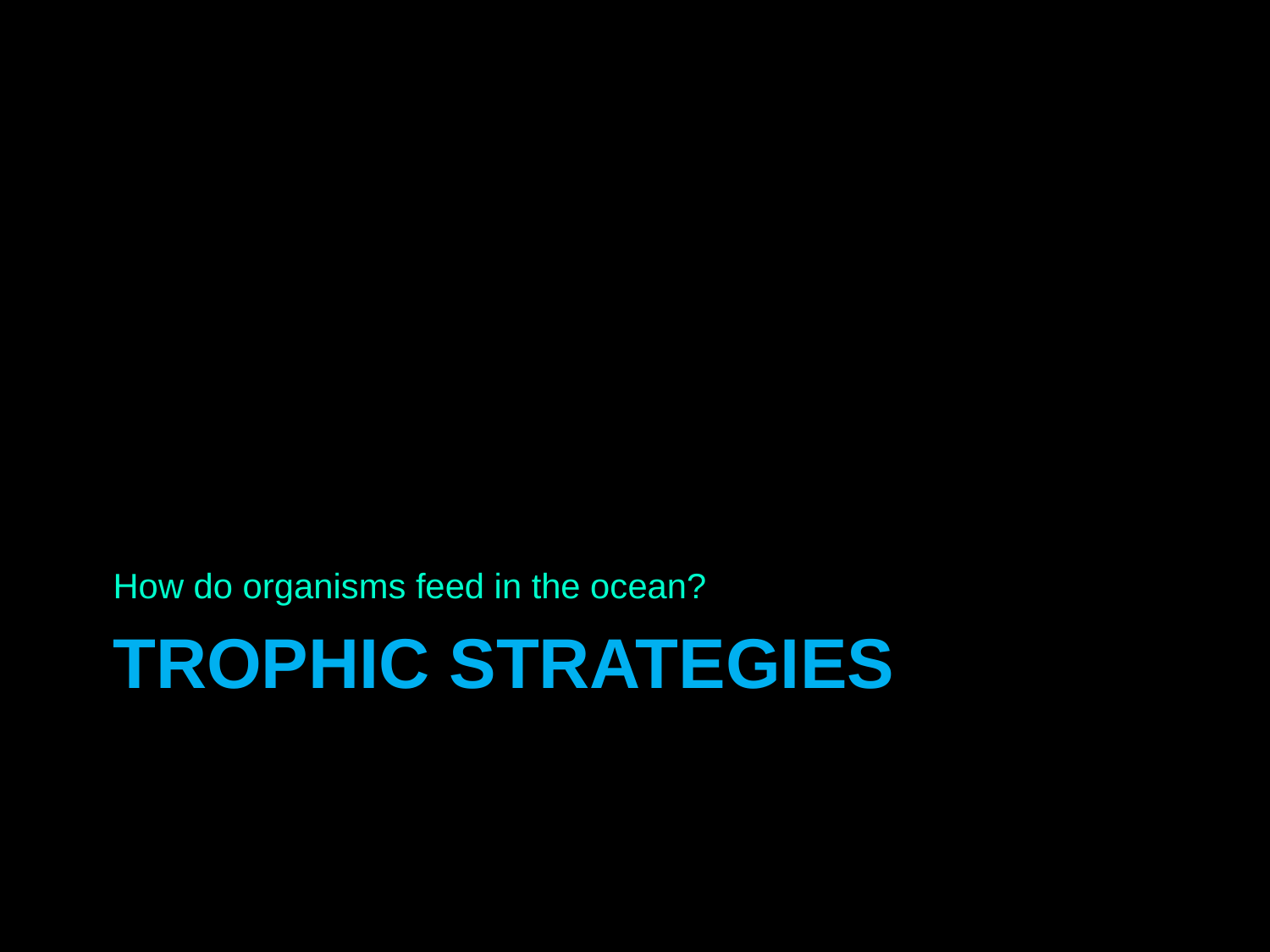

How do organisms feed in the ocean?
# Trophic strategies